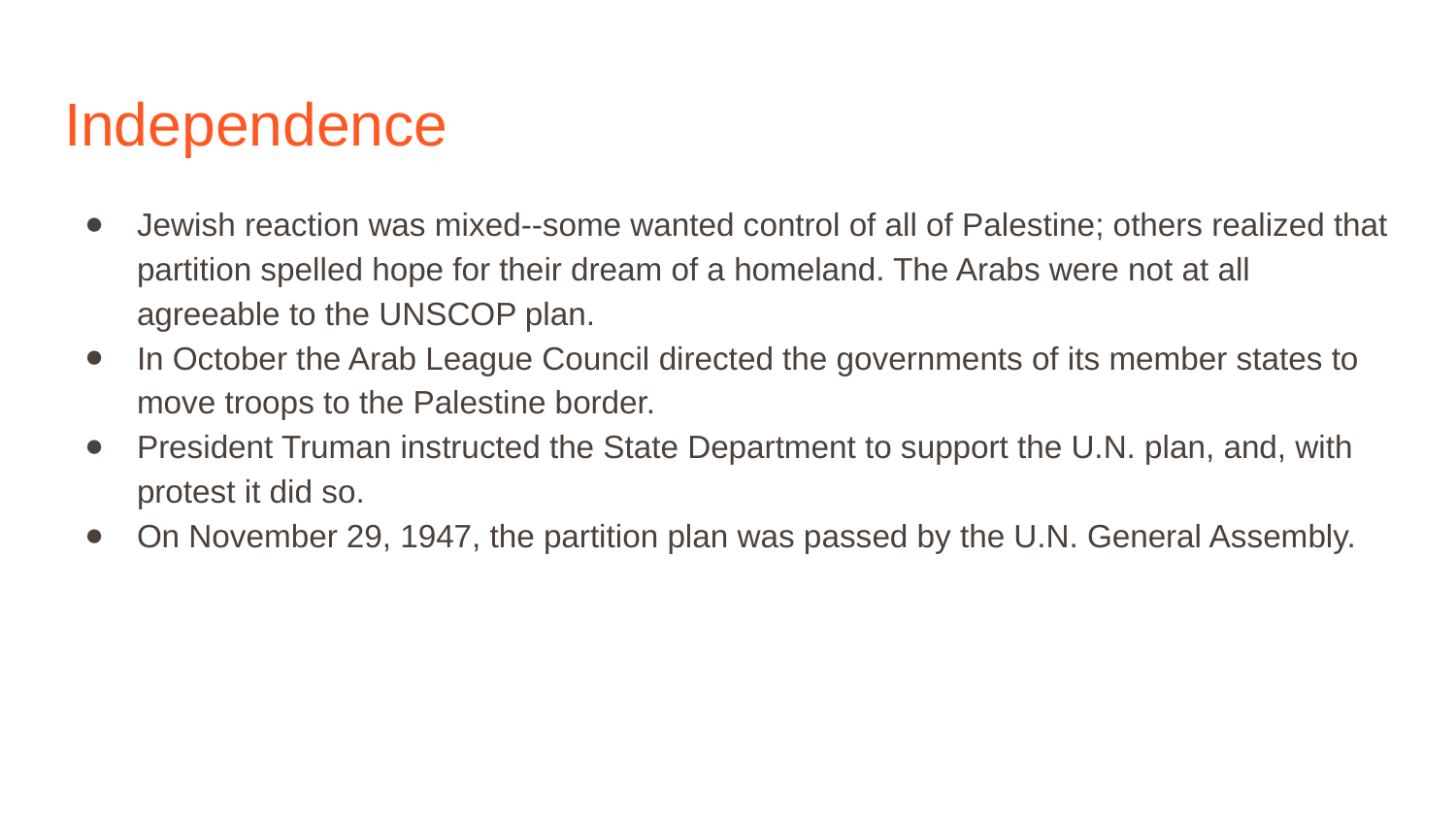

# Independence
Jewish reaction was mixed--some wanted control of all of Palestine; others realized that partition spelled hope for their dream of a homeland. The Arabs were not at all agreeable to the UNSCOP plan.
In October the Arab League Council directed the governments of its member states to move troops to the Palestine border.
President Truman instructed the State Department to support the U.N. plan, and, with protest it did so.
On November 29, 1947, the partition plan was passed by the U.N. General Assembly.